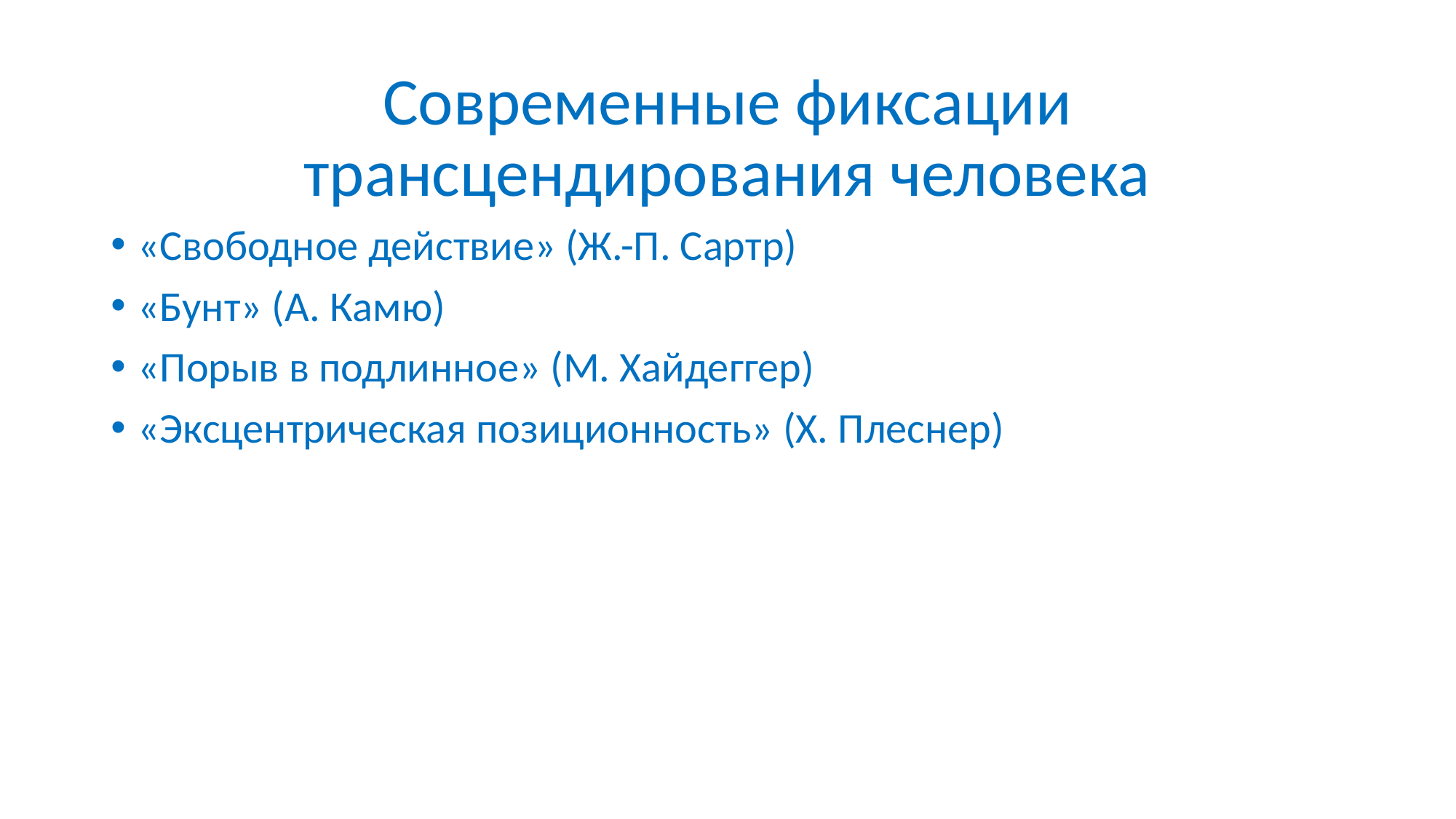

# Современные фиксации трансцендирования человека
«Свободное действие» (Ж.-П. Сартр)
«Бунт» (А. Камю)
«Порыв в подлинное» (М. Хайдеггер)
«Эксцентрическая позиционность» (Х. Плеснер)